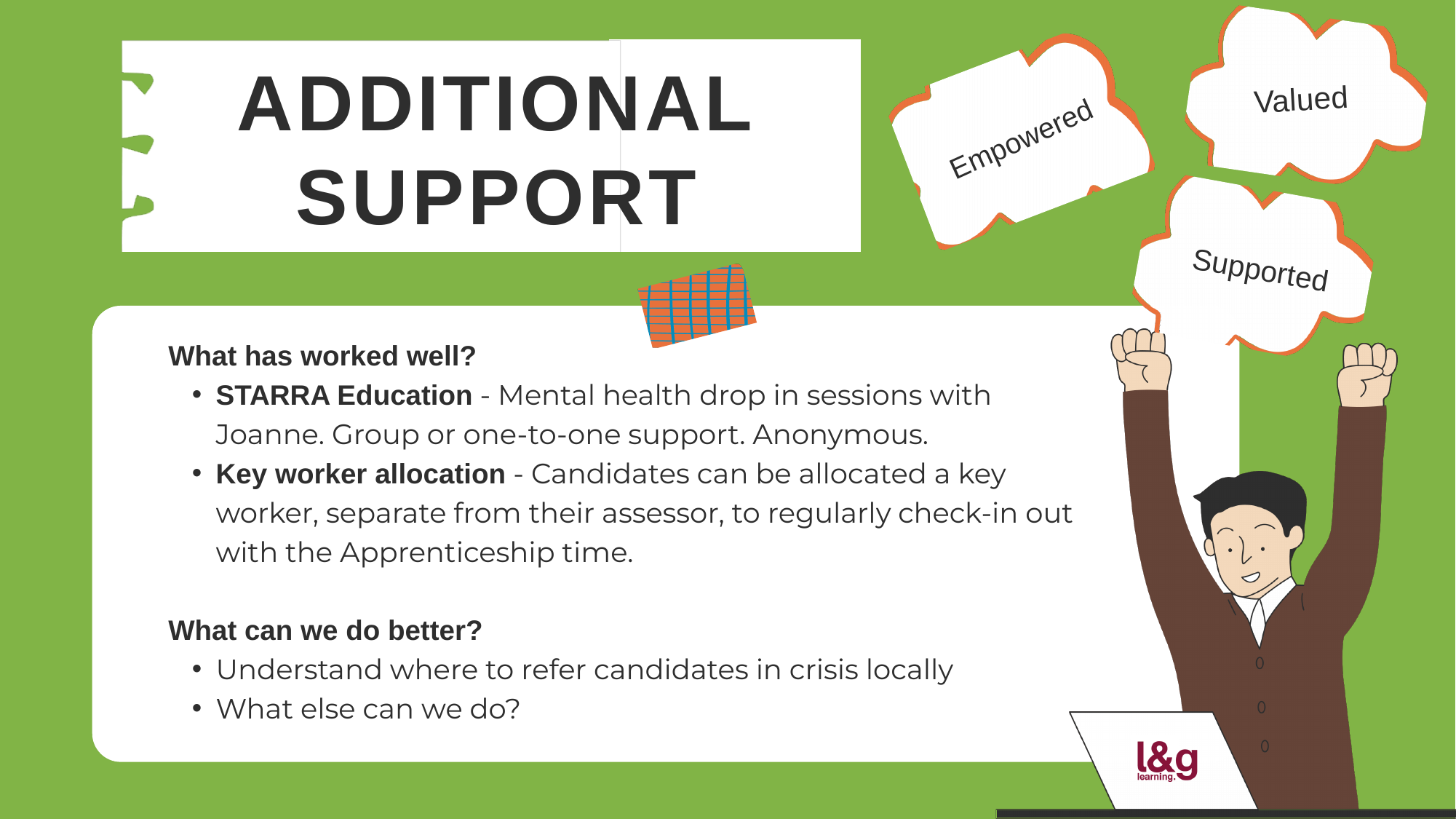

ADDITIONAL SUPPORT

Valued
Empowered

Supported

What has worked well?
STARRA Education - Mental health drop in sessions with Joanne. Group or one-to-one support. Anonymous.
Key worker allocation - Candidates can be allocated a key worker, separate from their assessor, to regularly check-in out with the Apprenticeship time.

What can we do better?
Understand where to refer candidates in crisis locally
What else can we do?